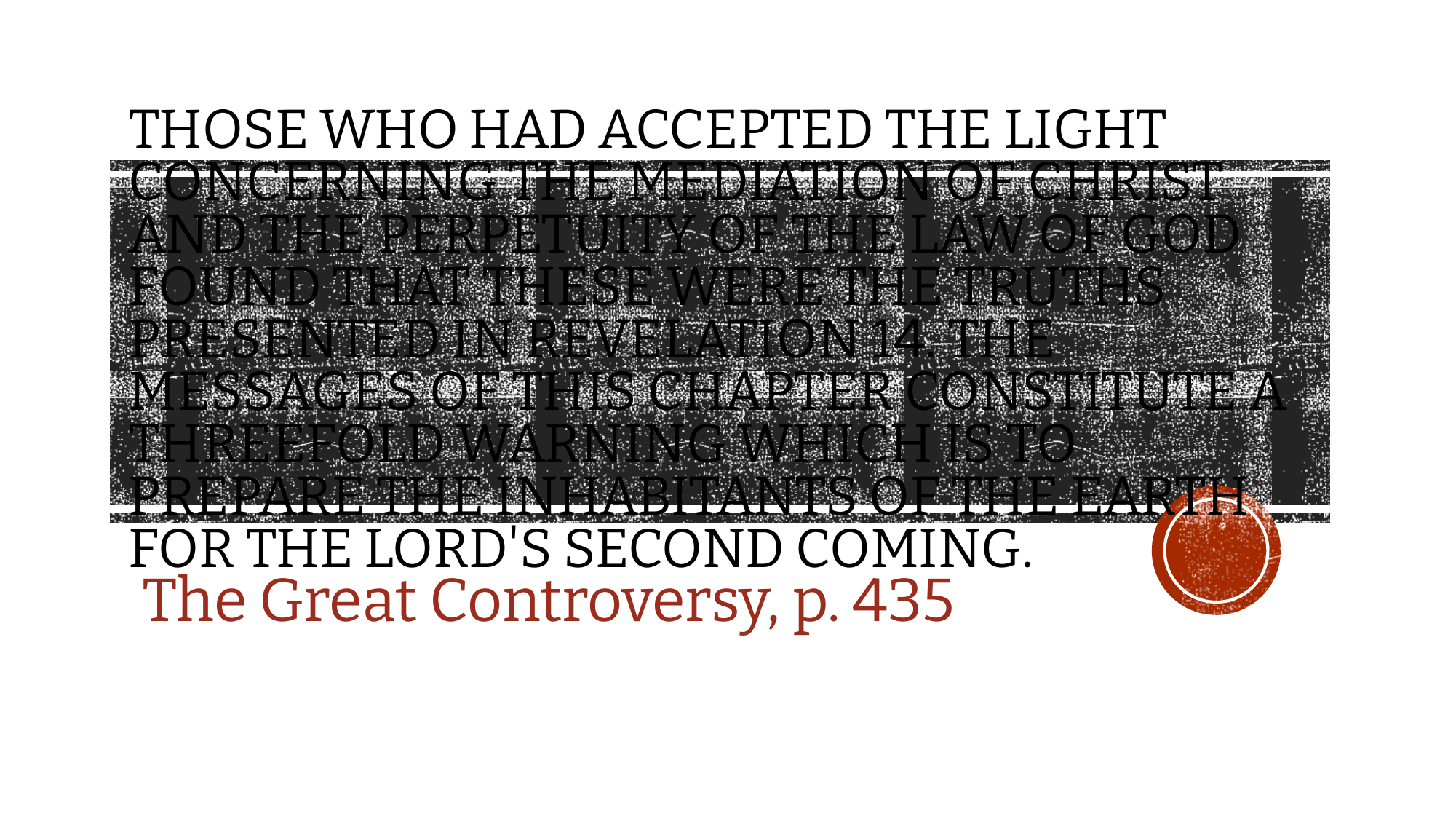

# Those who had accepted the light concerning the mediation of Christ and the perpetuity of the law of God found that these were the truths presented in Revelation 14. The messages of this chapter constitute a threefold warning which is to prepare the inhabitants of the earth for the Lord's second coming.
The Great Controversy, p. 435